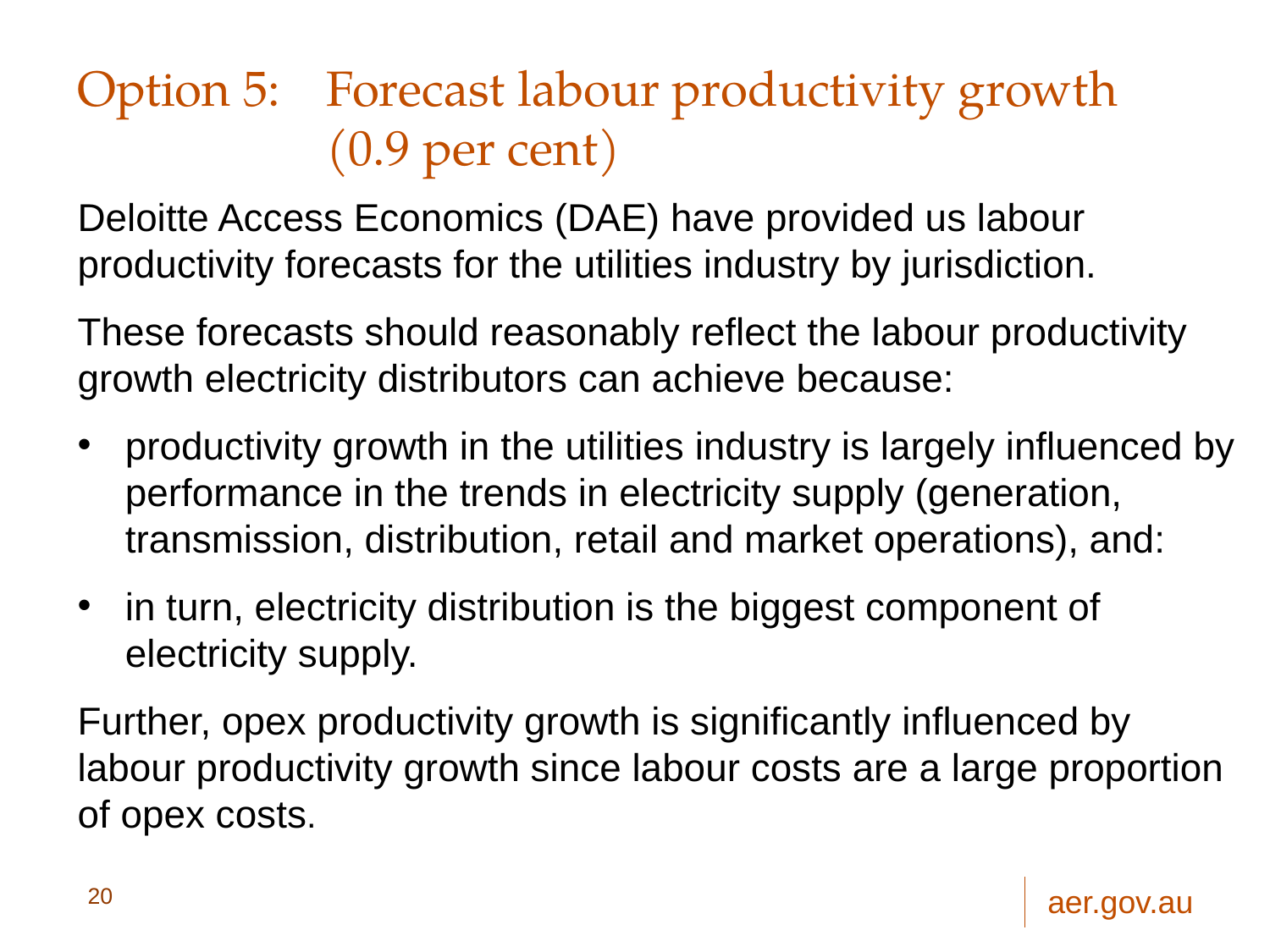

# Option 5: 	Forecast labour productivity growth (0.9 per cent)
Deloitte Access Economics (DAE) have provided us labour productivity forecasts for the utilities industry by jurisdiction.
These forecasts should reasonably reflect the labour productivity growth electricity distributors can achieve because:
productivity growth in the utilities industry is largely influenced by performance in the trends in electricity supply (generation, transmission, distribution, retail and market operations), and:
in turn, electricity distribution is the biggest component of electricity supply.
Further, opex productivity growth is significantly influenced by labour productivity growth since labour costs are a large proportion of opex costs.